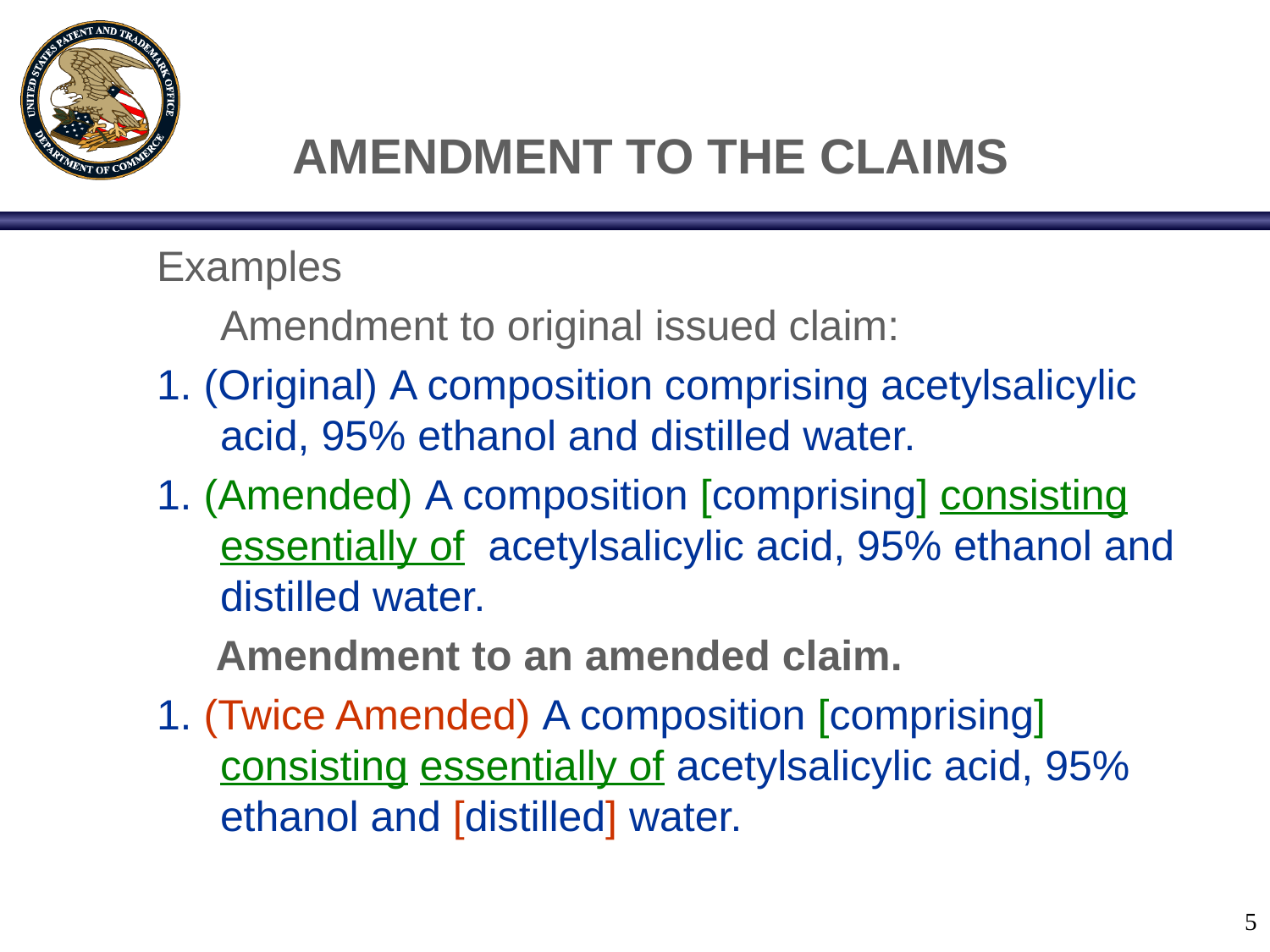

# AMENDMENT TO THE CLAIMS
Examples
	Amendment to original issued claim:
1. (Original) A composition comprising acetylsalicylic acid, 95% ethanol and distilled water.
1. (Amended) A composition [comprising] consisting essentially of  acetylsalicylic acid, 95% ethanol and distilled water.
     Amendment to an amended claim.
1. (Twice Amended) A composition [comprising] consisting essentially of acetylsalicylic acid, 95% ethanol and [distilled] water.
5